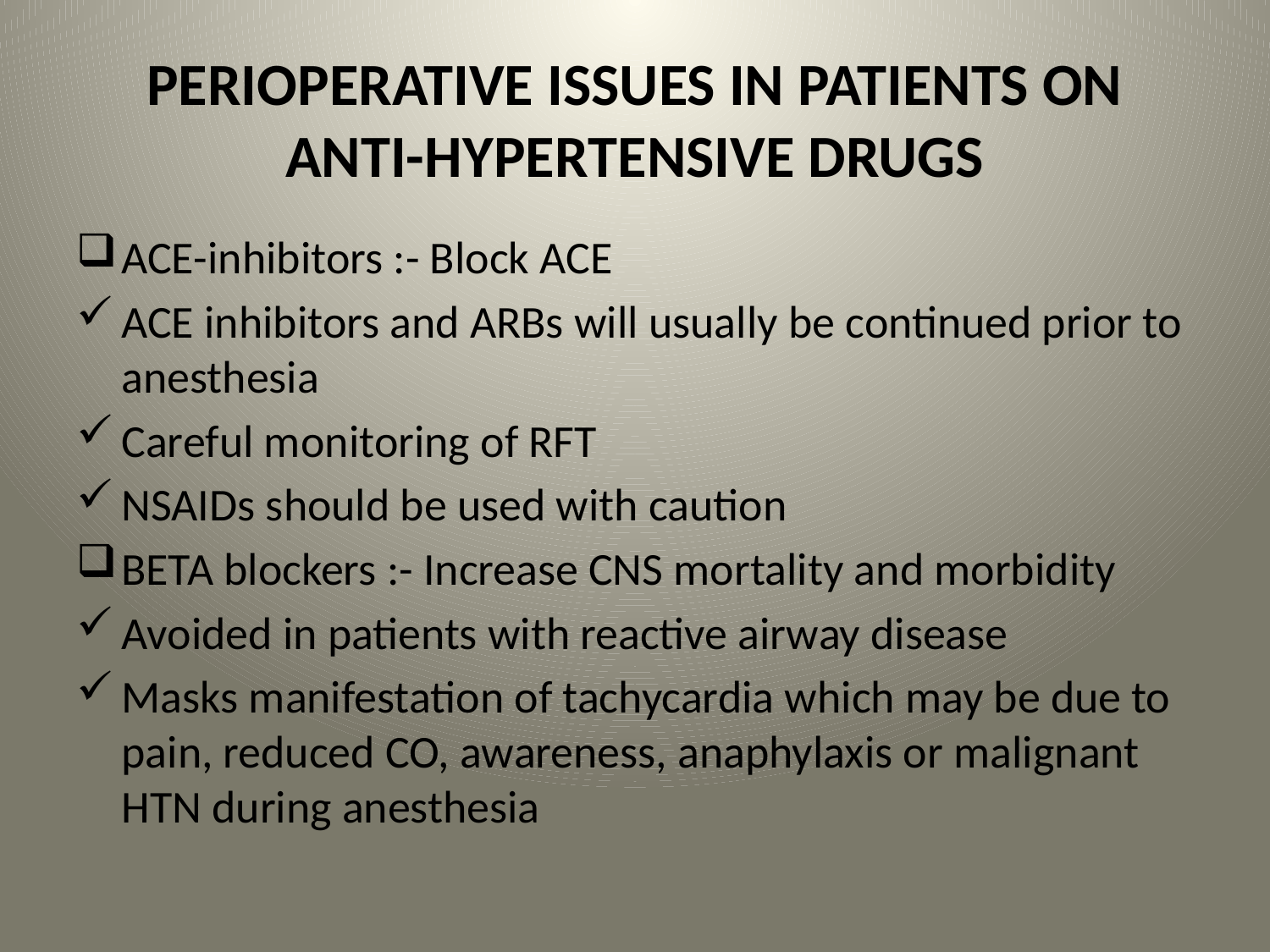

# PERIOPERATIVE ISSUES IN PATIENTS ON ANTI-HYPERTENSIVE DRUGS
ACE-inhibitors :- Block ACE
ACE inhibitors and ARBs will usually be continued prior to anesthesia
Careful monitoring of RFT
NSAIDs should be used with caution
BETA blockers :- Increase CNS mortality and morbidity
Avoided in patients with reactive airway disease
Masks manifestation of tachycardia which may be due to pain, reduced CO, awareness, anaphylaxis or malignant HTN during anesthesia